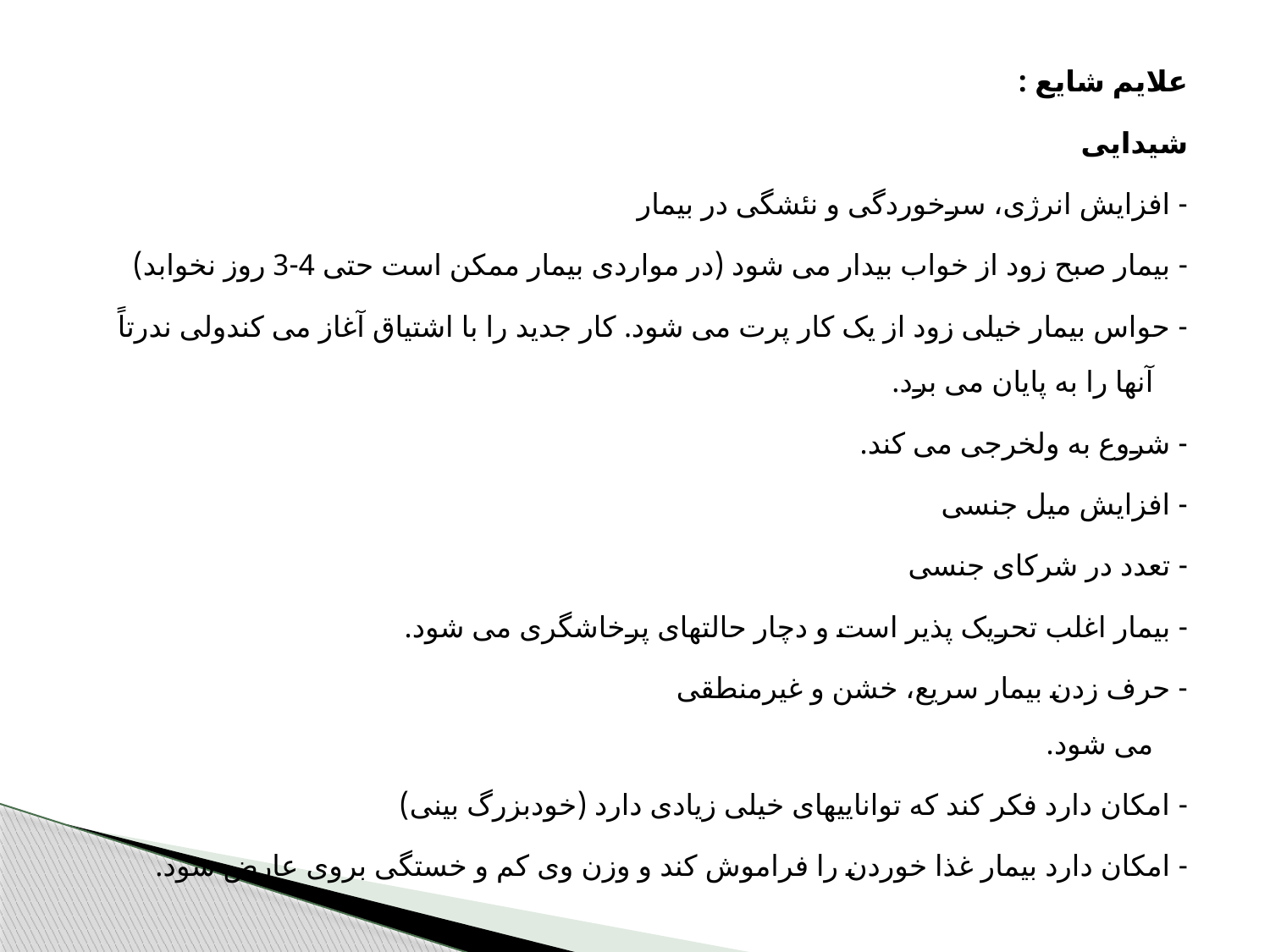

علایم شایع :
شیدایی
- افزایش انرژی، سرخوردگی و نئشگی در بیمار
- بیمار صبح زود از خواب بیدار می شود (در مواردی بیمار ممکن است حتی 4-3 روز نخوابد)
- حواس بیمار خیلی زود از یک کار پرت می شود. کار جدید را با اشتیاق آغاز می کندولی ندرتاً آنها را به پایان می برد.
- شروع به ولخرجی می کند.
- افزایش میل جنسی
- تعدد در شرکای جنسی
- بیمار اغلب تحریک پذیر است و دچار حالتهای پرخاشگری می شود.
- حرف زدن بیمار سریع، خشن و غیرمنطقی
می شود.
- امکان دارد فکر کند که تواناییهای خیلی زیادی دارد (خودبزرگ بینی)
- امکان دارد بیمار غذا خوردن را فراموش کند و وزن وی کم و خستگی بروی عارض شود.